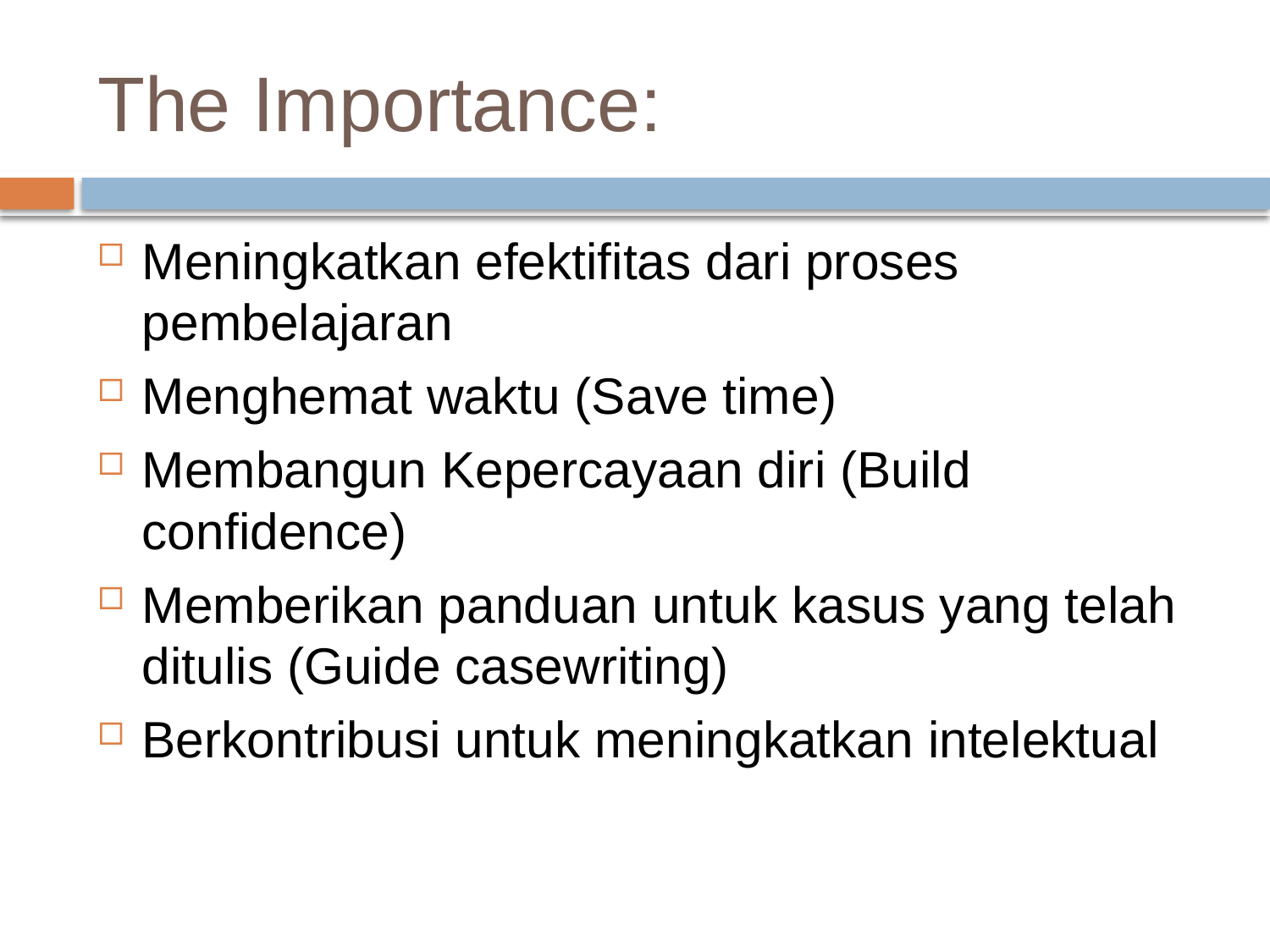

# The Importance:
Meningkatkan efektifitas dari proses pembelajaran
Menghemat waktu (Save time)
Membangun Kepercayaan diri (Build confidence)
Memberikan panduan untuk kasus yang telah ditulis (Guide casewriting)
Berkontribusi untuk meningkatkan intelektual